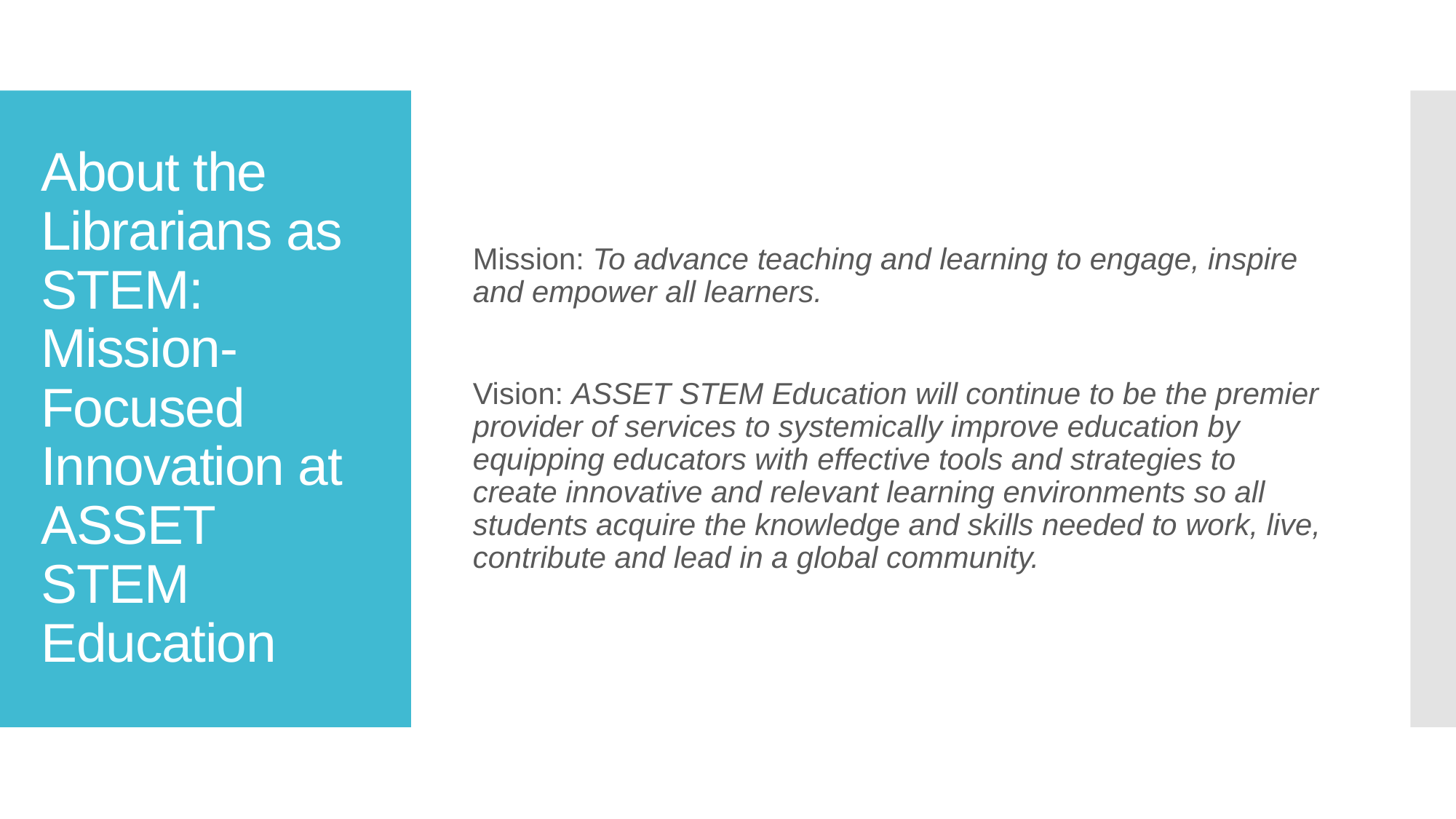

Mission: To advance teaching and learning to engage, inspire and empower all learners.

Vision: ASSET STEM Education will continue to be the premier provider of services to systemically improve education by equipping educators with effective tools and strategies to create innovative and relevant learning environments so all students acquire the knowledge and skills needed to work, live, contribute and lead in a global community.
# About the Librarians as STEM: Mission-Focused Innovation at ASSET STEM Education